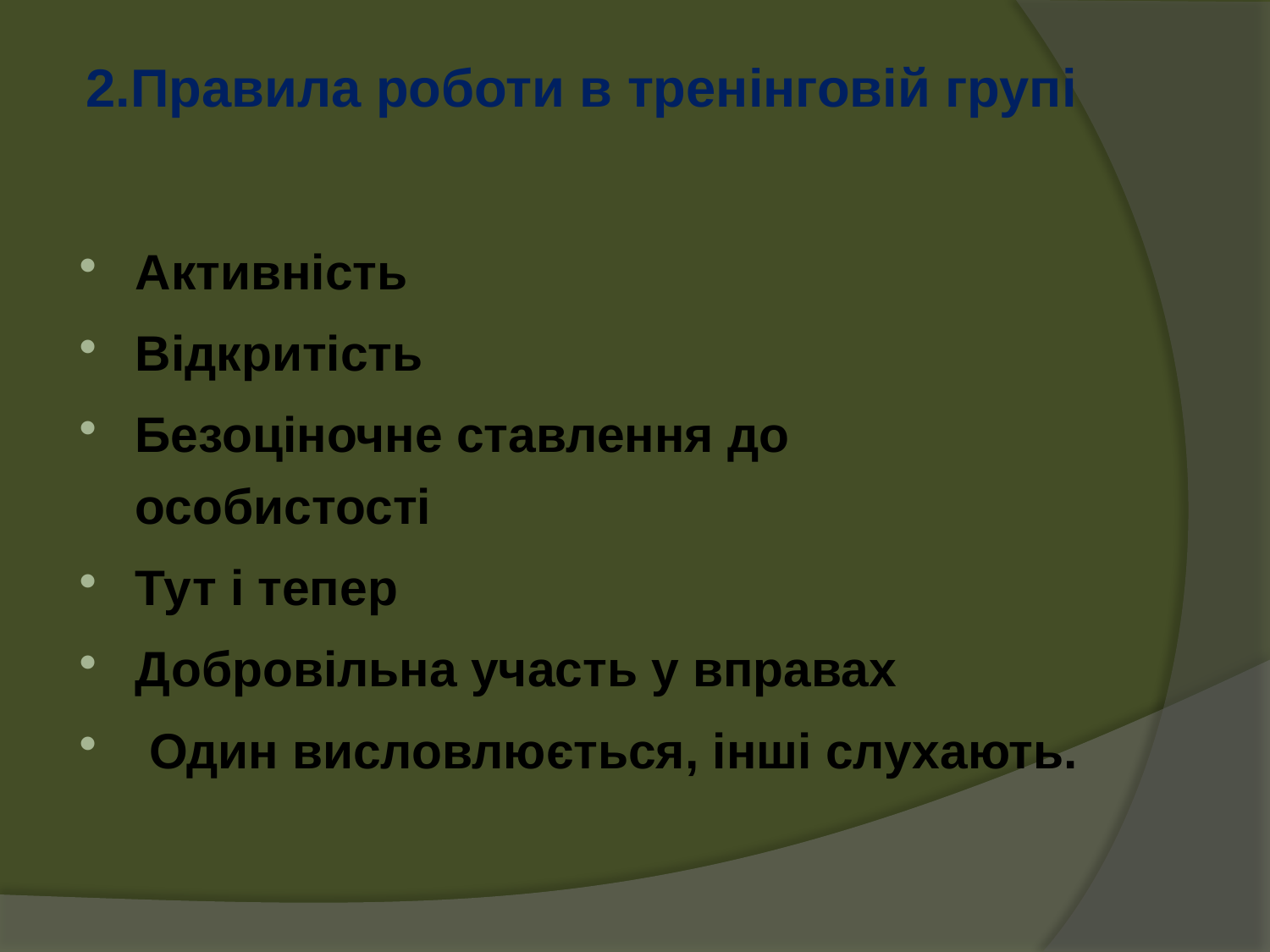

# 2.Правила роботи в тренінговій групі
Активність
Відкритість
Безоціночне ставлення до особистості
Тут і тепер
Добровільна участь у вправах
 Один висловлюється, інші слухають.